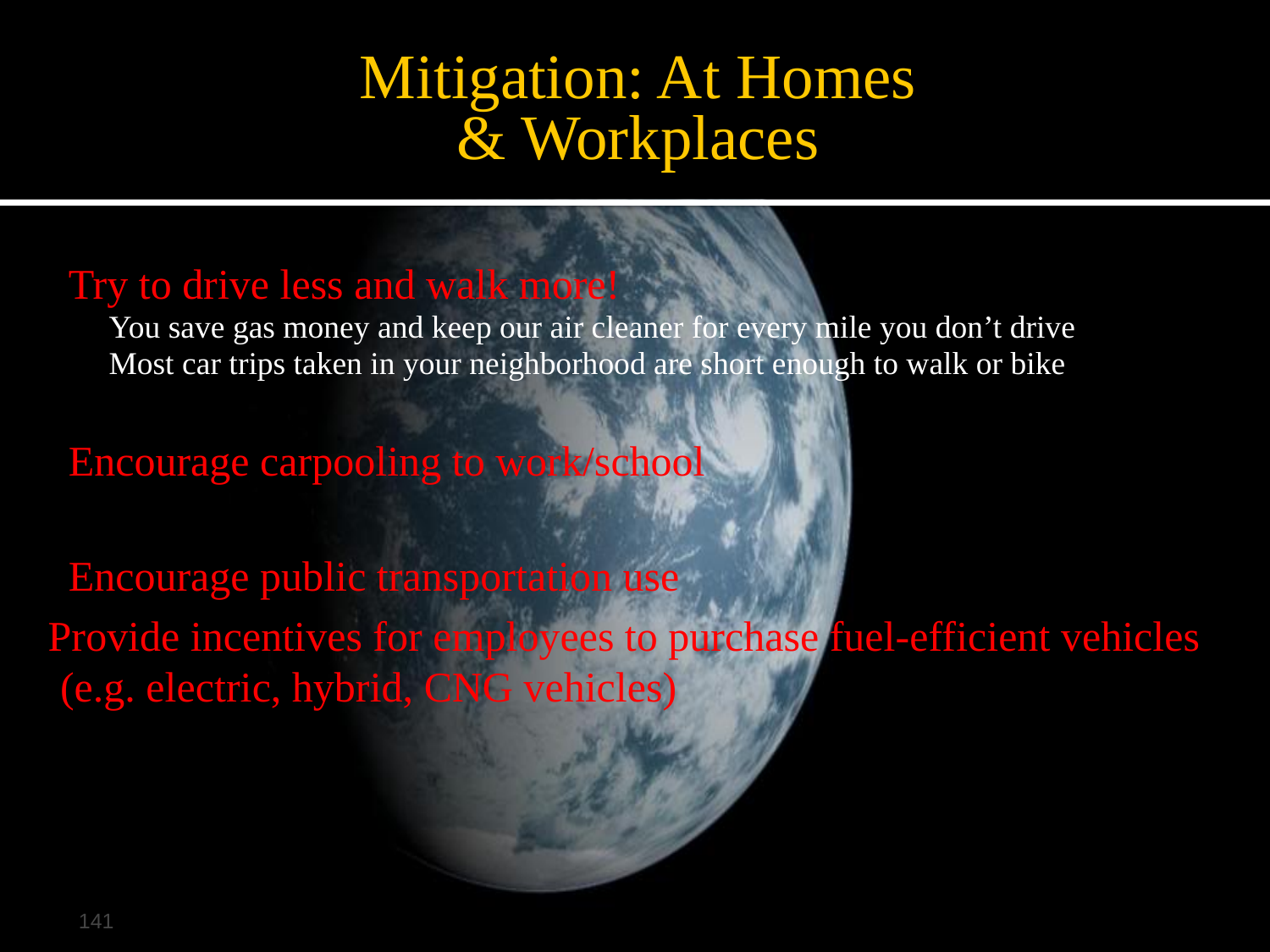

# Mitigation: At Homes & Workplaces
Try to drive less and walk more!
You save gas money and keep our air cleaner for every mile you don’t drive
Most car trips taken in your neighborhood are short enough to walk or bike

Encourage carpooling to work/school

Encourage public transportation use
    Provide incentives for employees to purchase fuel-efficient vehicles (e.g. electric, hybrid, CNG vehicles)

141